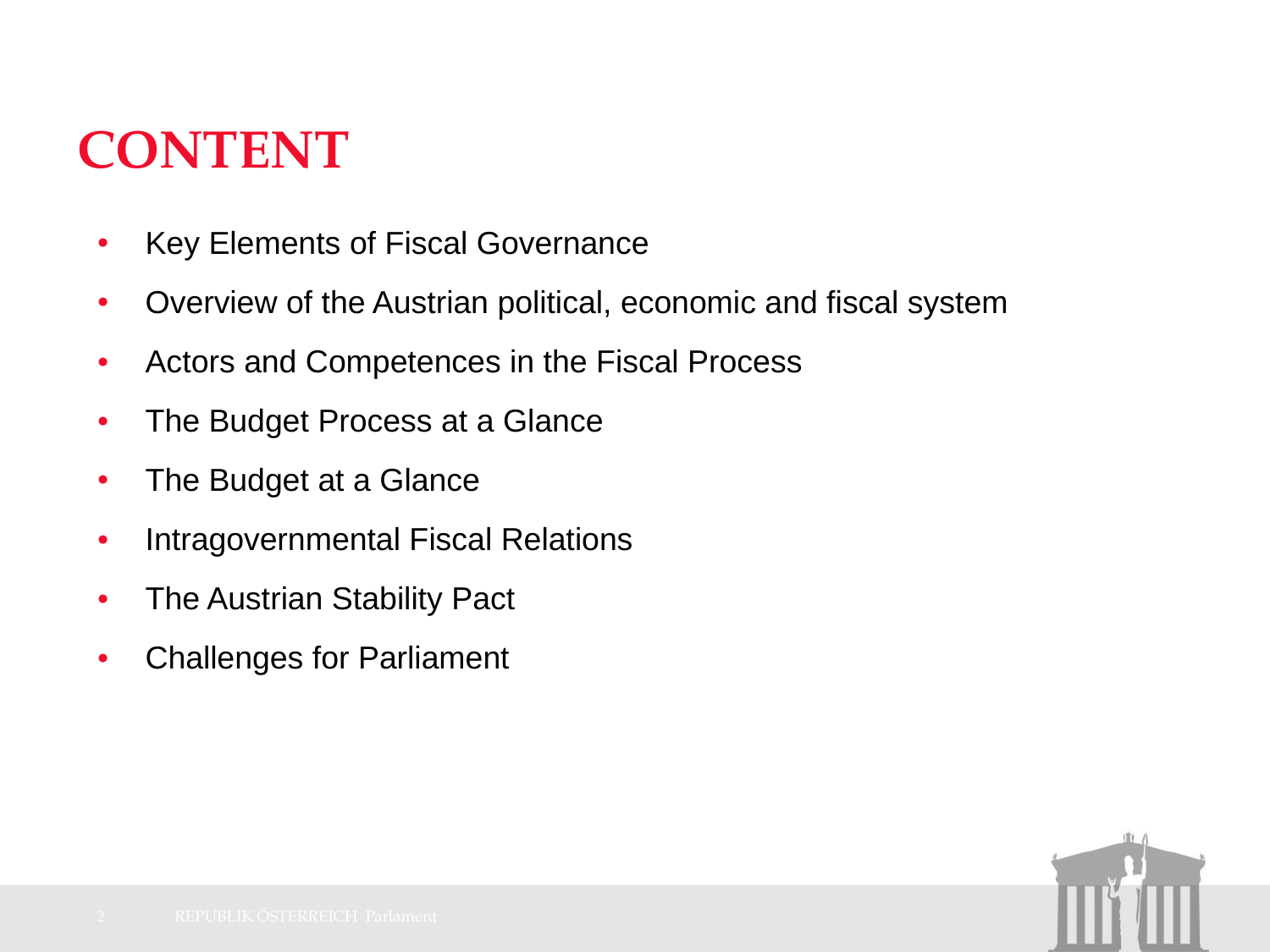

# Content
Key Elements of Fiscal Governance
Overview of the Austrian political, economic and fiscal system
Actors and Competences in the Fiscal Process
The Budget Process at a Glance
The Budget at a Glance
Intragovernmental Fiscal Relations
The Austrian Stability Pact
Challenges for Parliament
2
REPUBLIK ÖSTERREICH  Parlament